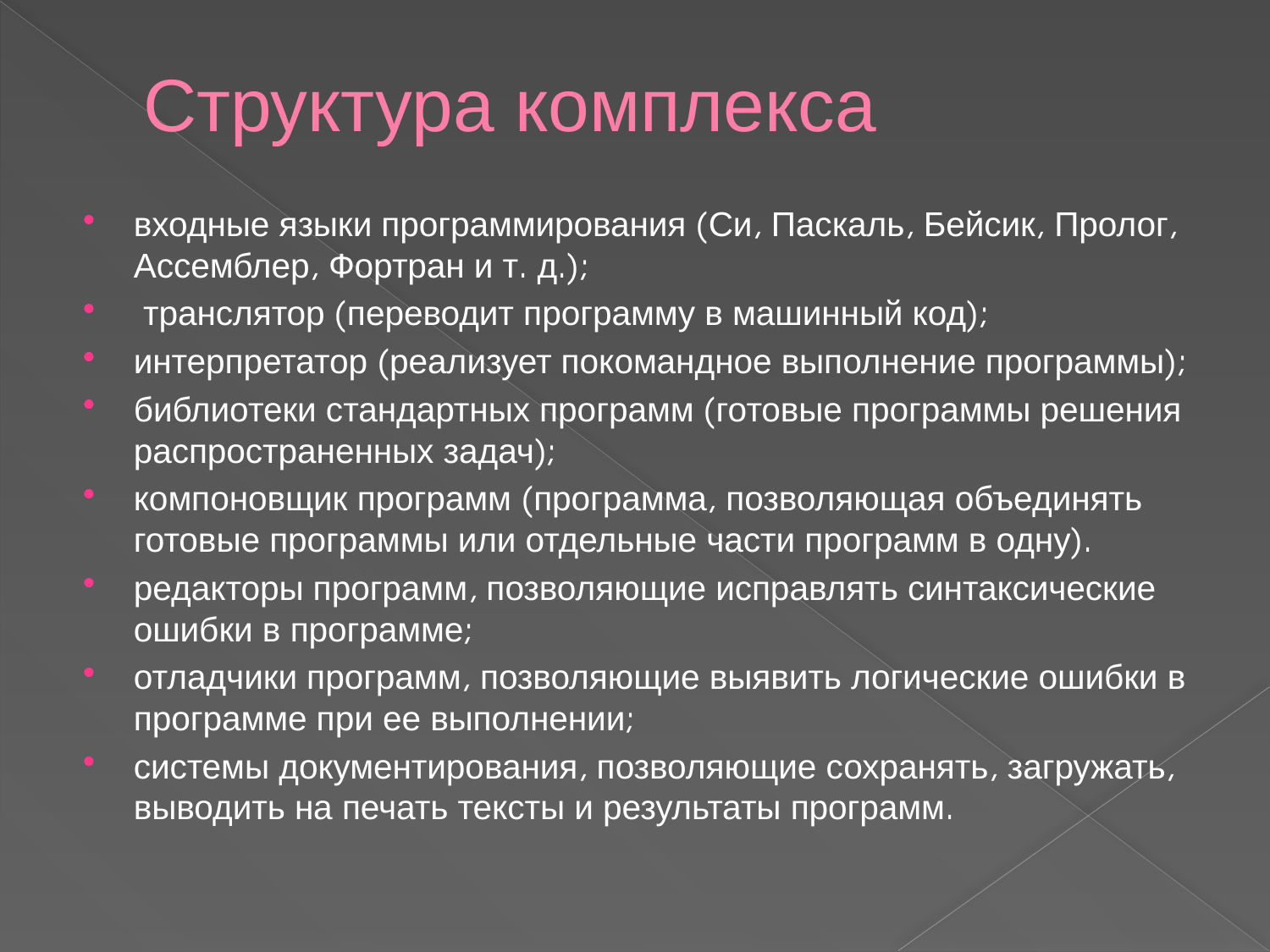

# Структура комплекса
входные языки программирования (Си, Паскаль, Бейсик, Пролог, Ассемблер, Фортран и т. д.);
 транслятор (переводит программу в машинный код);
интерпретатор (реализует покомандное выполнение программы);
библиотеки стандартных программ (готовые программы решения распространенных задач);
компоновщик программ (программа, позволяющая объединять готовые программы или отдельные части программ в одну).
редакторы программ, позволяющие исправлять синтаксические ошибки в программе;
отладчики программ, позволяющие выявить логические ошибки в программе при ее выполнении;
системы документирования, позволяющие сохранять, загружать, выводить на печать тексты и результаты программ.